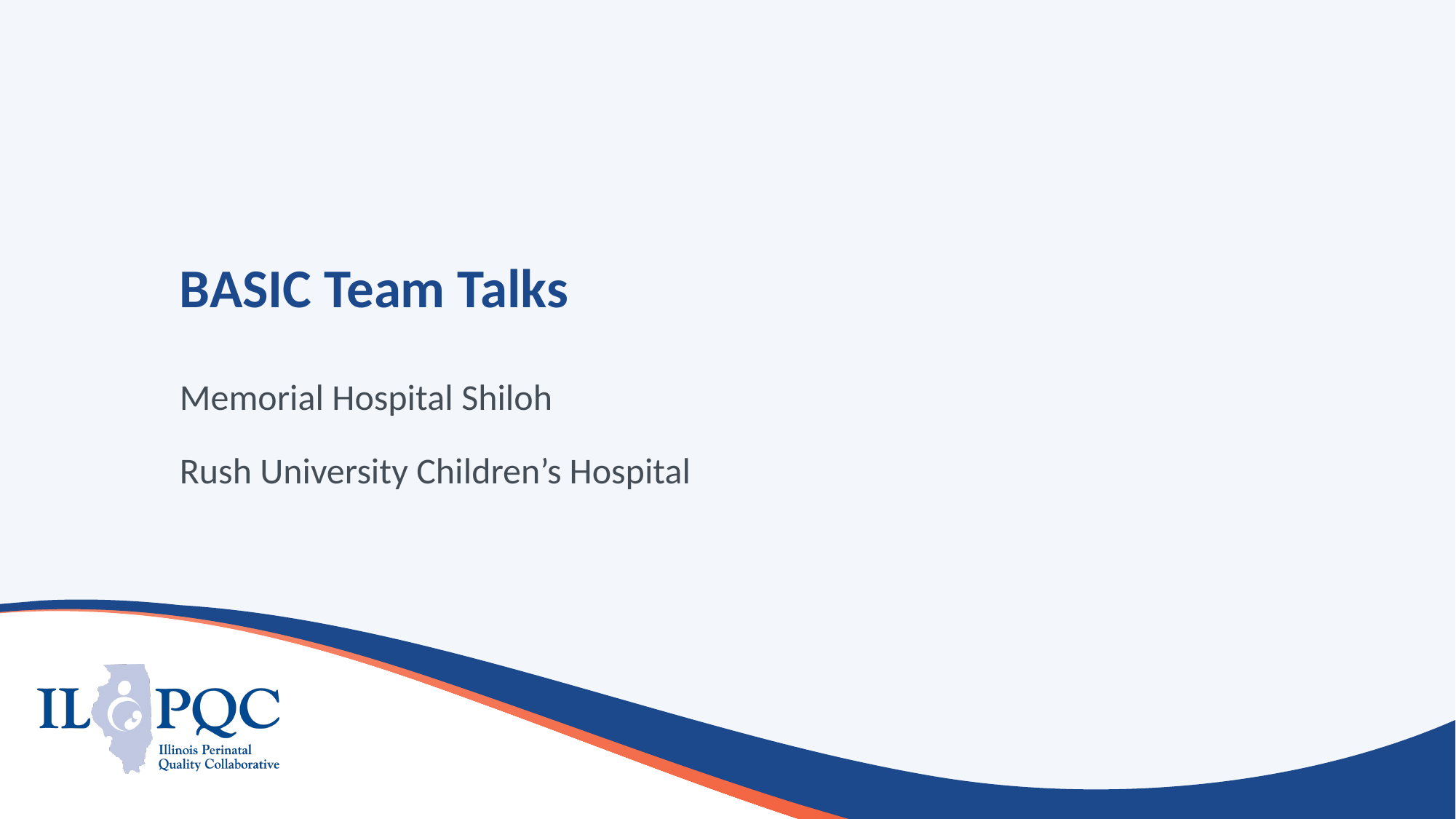

# BASIC Team Talks
Memorial Hospital Shiloh
Rush University Children’s Hospital